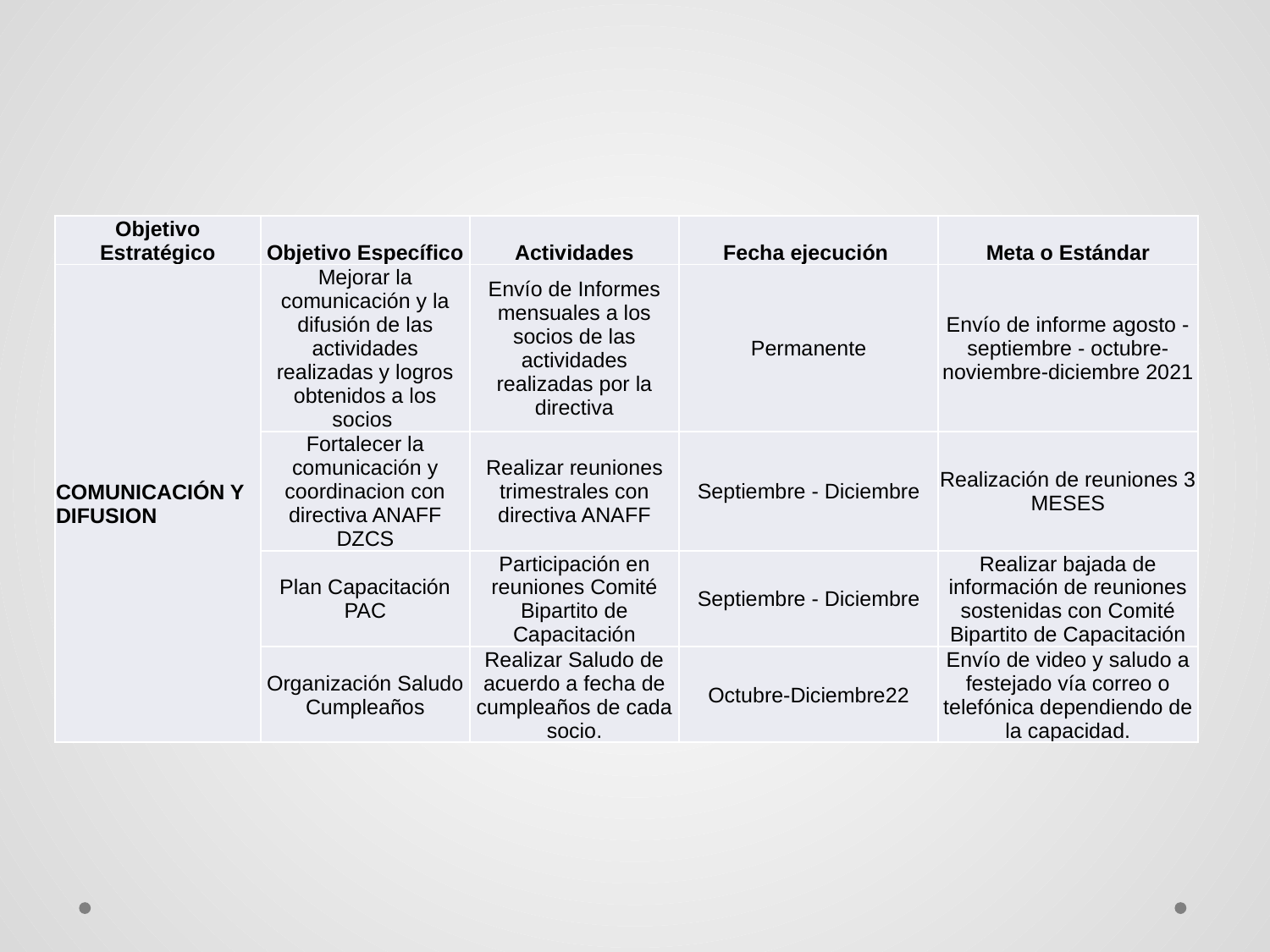

| Objetivo Estratégico | Objetivo Específico | Actividades | Fecha ejecución | Meta o Estándar |
| --- | --- | --- | --- | --- |
| COMUNICACIÓN Y DIFUSION | Mejorar la comunicación y la difusión de las actividades realizadas y logros obtenidos a los socios | Envío de Informes mensuales a los socios de las actividades realizadas por la directiva | Permanente | Envío de informe agosto - septiembre - octubre-noviembre-diciembre 2021 |
|  | Fortalecer la comunicación y coordinacion con directiva ANAFF DZCS | Realizar reuniones trimestrales con directiva ANAFF | Septiembre - Diciembre | Realización de reuniones 3 MESES |
|  | Plan Capacitación PAC | Participación en reuniones Comité Bipartito de Capacitación | Septiembre - Diciembre | Realizar bajada de información de reuniones sostenidas con Comité Bipartito de Capacitación |
|  | Organización Saludo Cumpleaños | Realizar Saludo de acuerdo a fecha de cumpleaños de cada socio. | Octubre-Diciembre22 | Envío de video y saludo a festejado vía correo o telefónica dependiendo de la capacidad. |